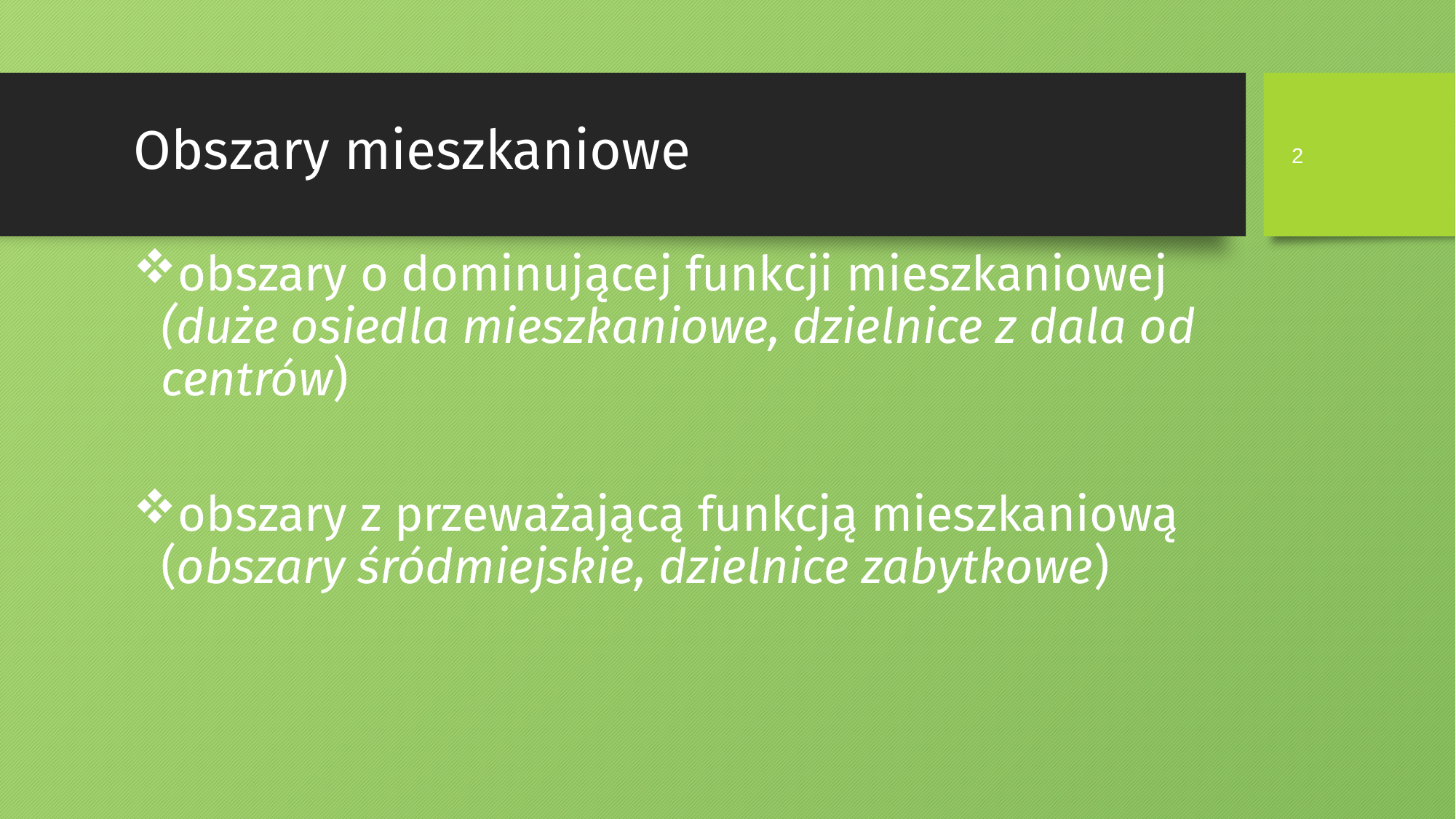

# Obszary mieszkaniowe
2
obszary o dominującej funkcji mieszkaniowej (duże osiedla mieszkaniowe, dzielnice z dala od centrów)

obszary z przeważającą funkcją mieszkaniową (obszary śródmiejskie, dzielnice zabytkowe)